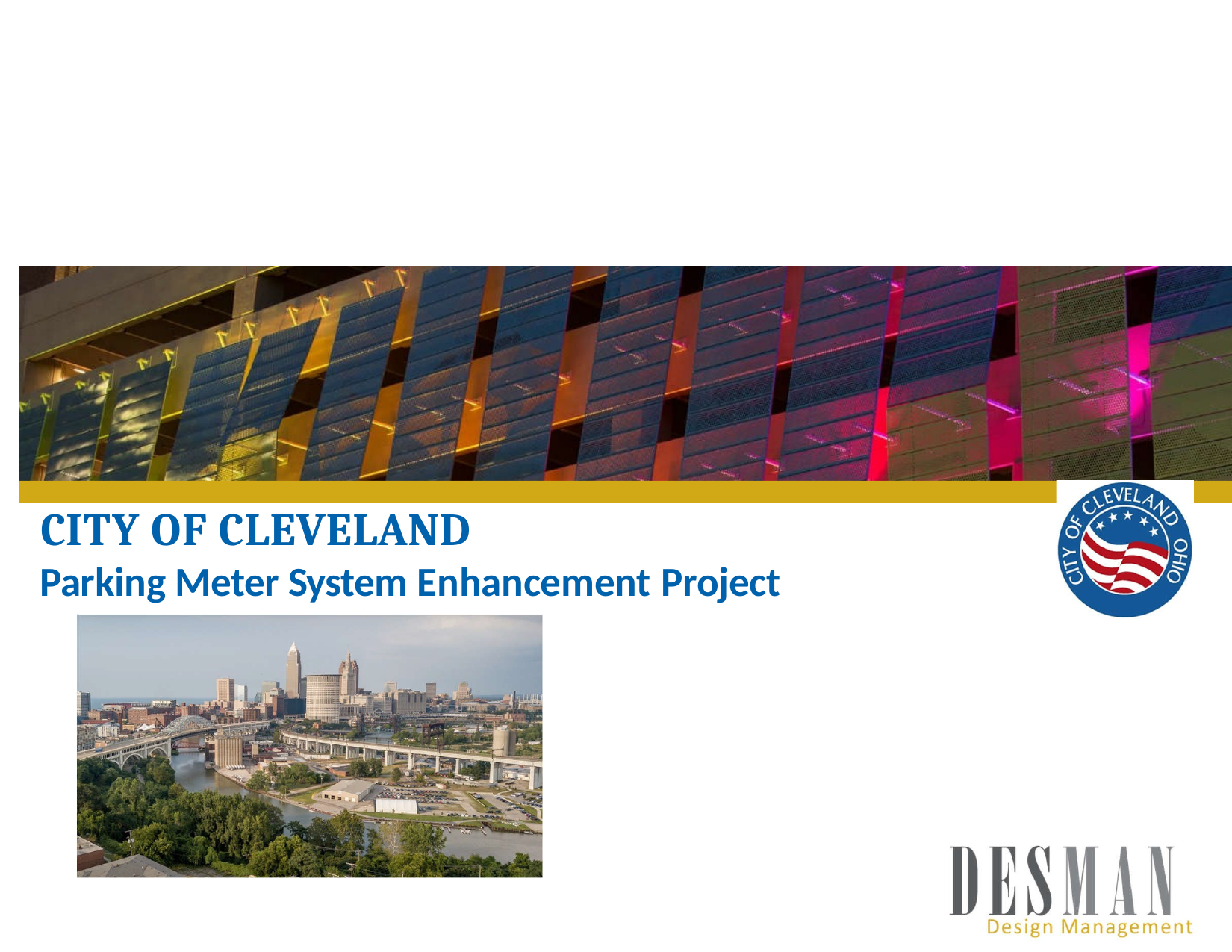

# CITY OF CLEVELAND
Parking Meter System Enhancement Project